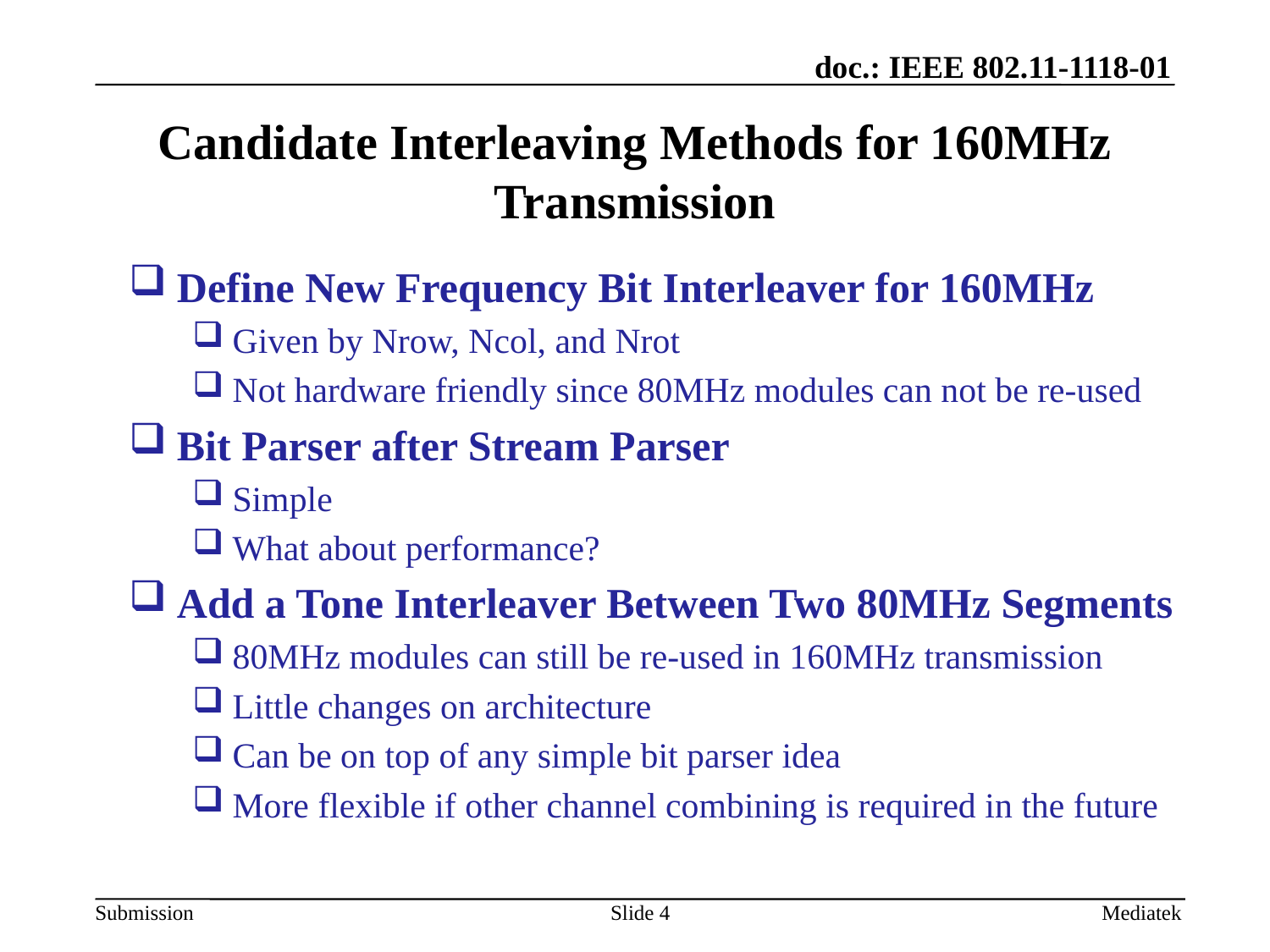

# Candidate Interleaving Methods for 160MHz Transmission
Define New Frequency Bit Interleaver for 160MHz
Given by Nrow, Ncol, and Nrot
Not hardware friendly since 80MHz modules can not be re-used
Bit Parser after Stream Parser
Simple
What about performance?
Add a Tone Interleaver Between Two 80MHz Segments
80MHz modules can still be re-used in 160MHz transmission
Little changes on architecture
Can be on top of any simple bit parser idea
More flexible if other channel combining is required in the future
Slide 4
Mediatek